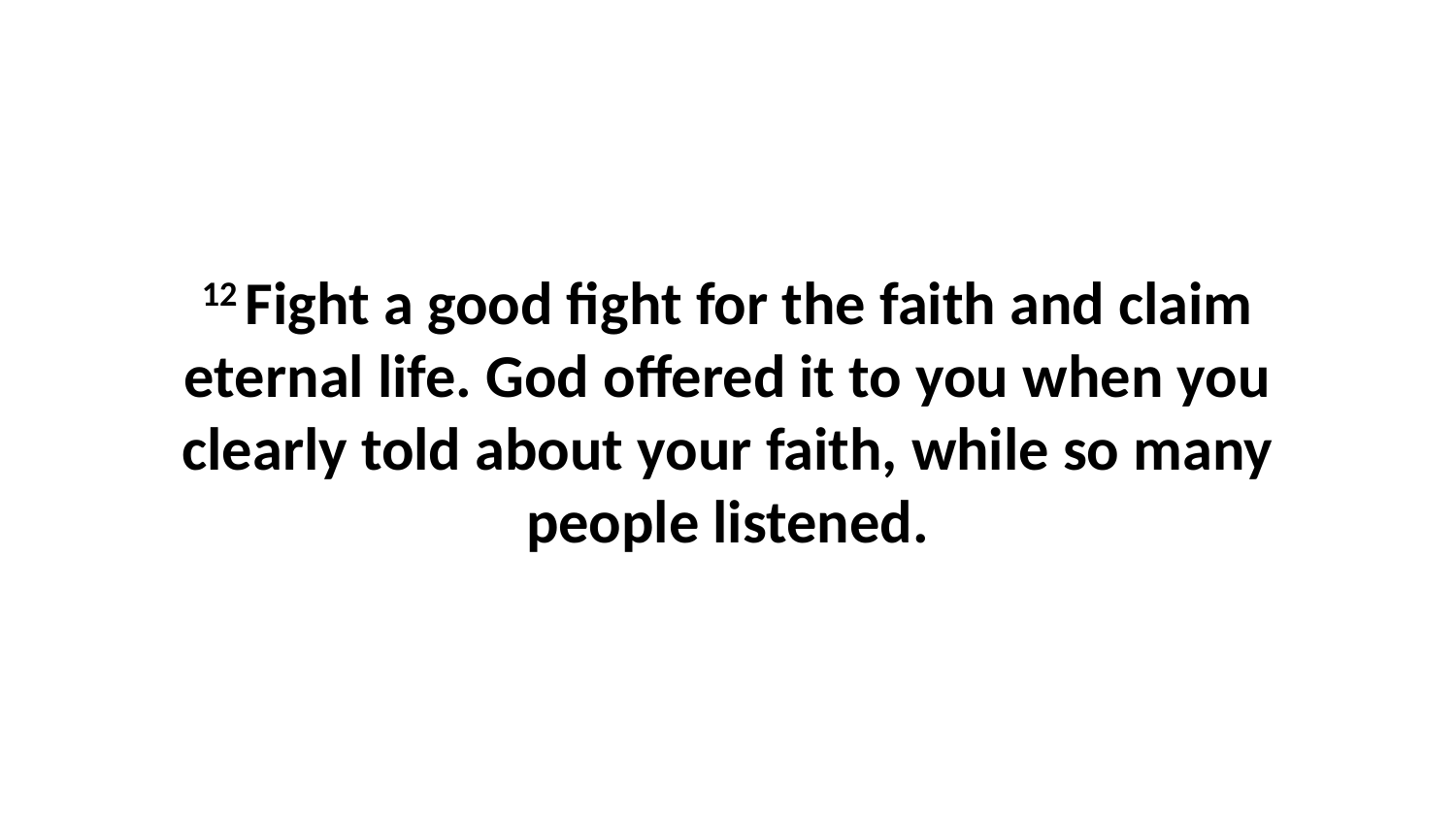

12 Fight a good fight for the faith and claim eternal life. God offered it to you when you clearly told about your faith, while so many people listened.